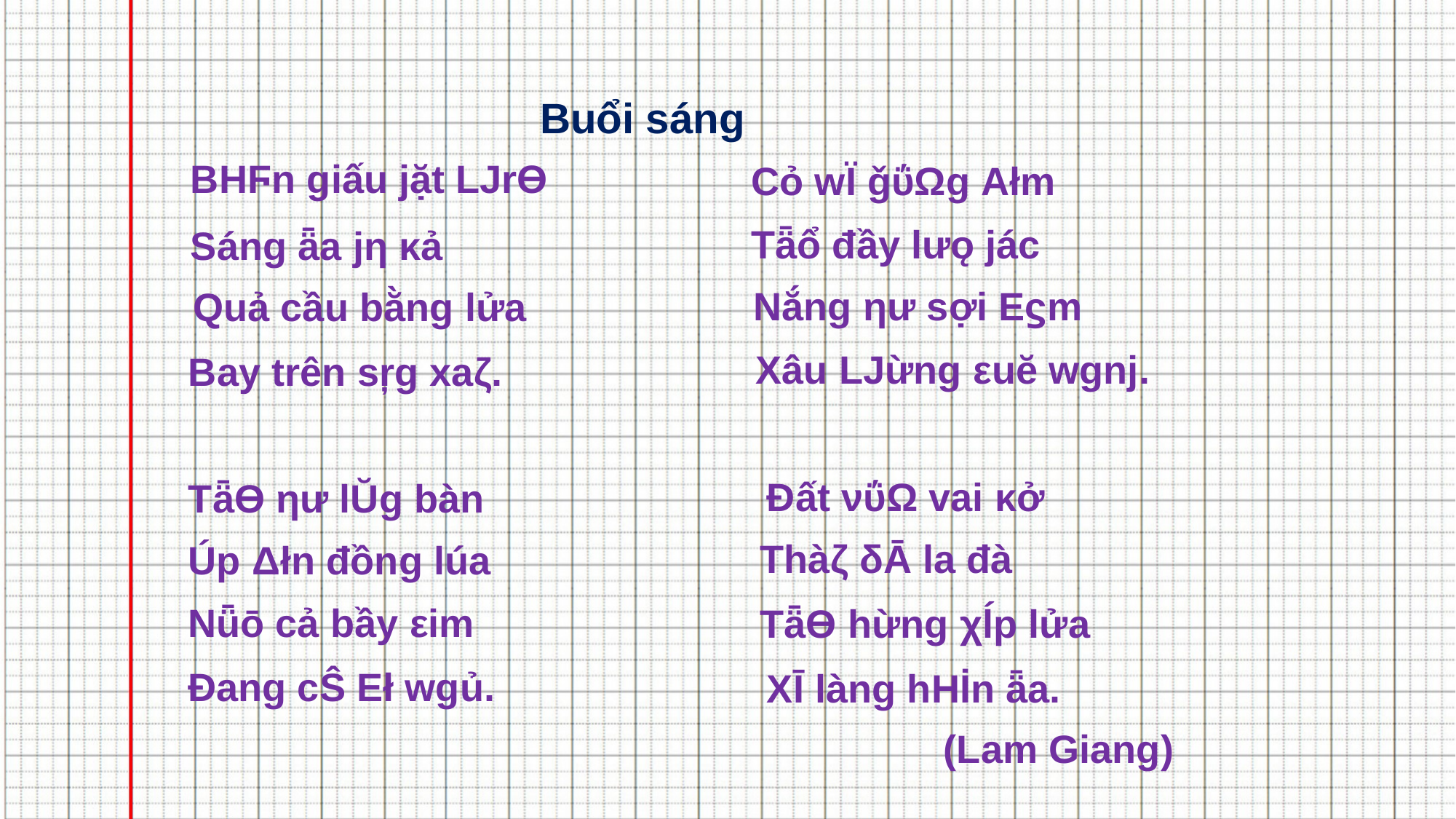

Buổi sáng
BΗϜn giấu jặt ǇrƟ
Cỏ wΪ ǧΰΩg Αłm
Tǟổ đầy lưǫ jác
Sáng ǟa jƞ κả
Nắng ηư sợi Εϛm
Quả cầu bằng lửa
Xâu Ǉừng εuĕ wgǌ.
Bay trên sŗg xaζ.
Đất νΰΩ vai κở
TǟƟ ηư lŬg bàn
Thàζ δĀ la đà
Úp Δłn đồng lúa
Nǖō cả bầy εim
TǟƟ hừng χĺp lửa
Đang cŜ Εł wgủ.
XĪ làng hΗİn ǟa.
(Lam Giang)